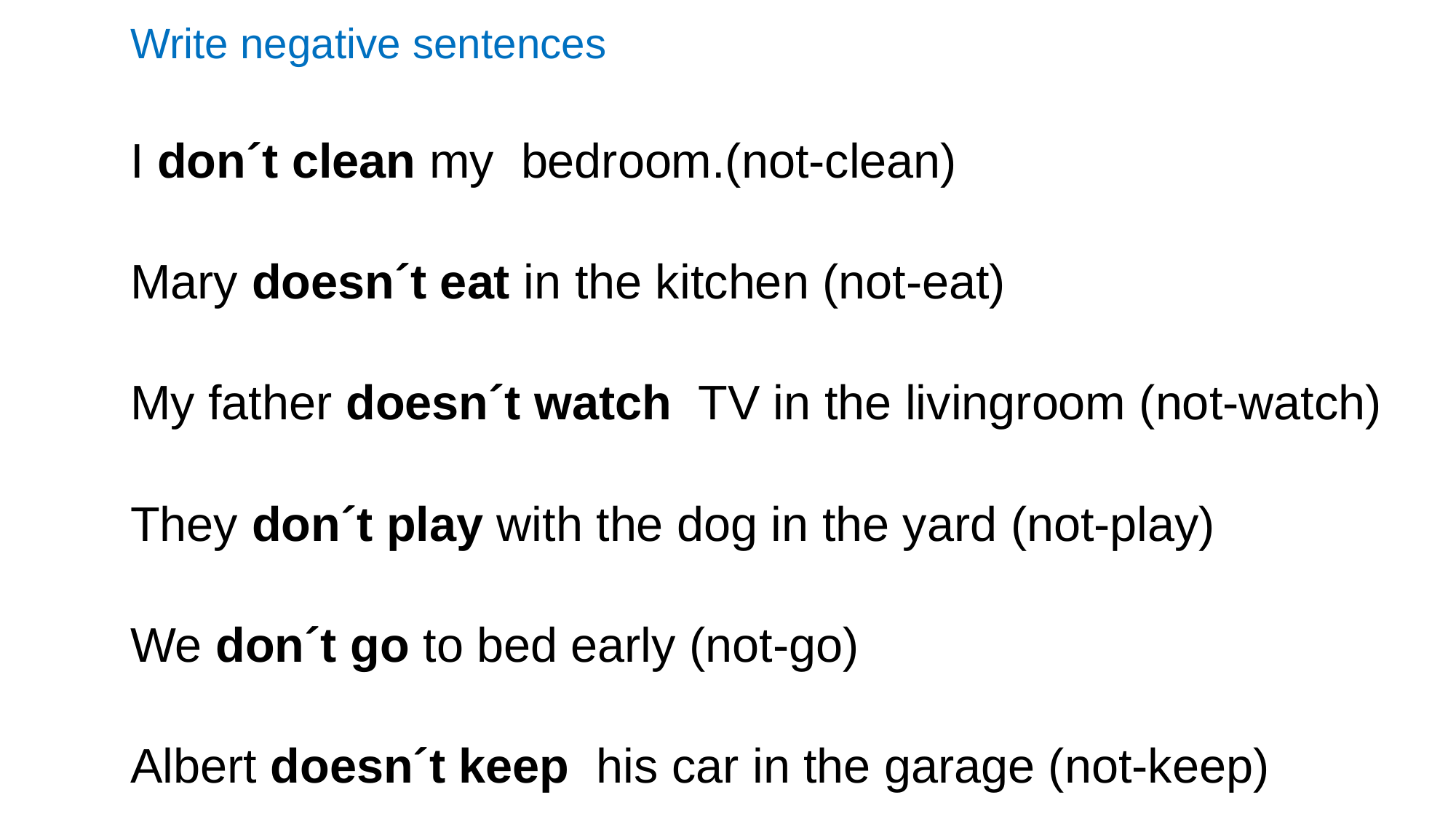

Write negative sentences
I don´t clean my  bedroom.(not-clean)
Mary doesn´t eat in the kitchen (not-eat)
My father doesn´t watch  TV in the livingroom (not-watch)
They don´t play with the dog in the yard (not-play)
We don´t go to bed early (not-go)
Albert doesn´t keep  his car in the garage (not-keep)